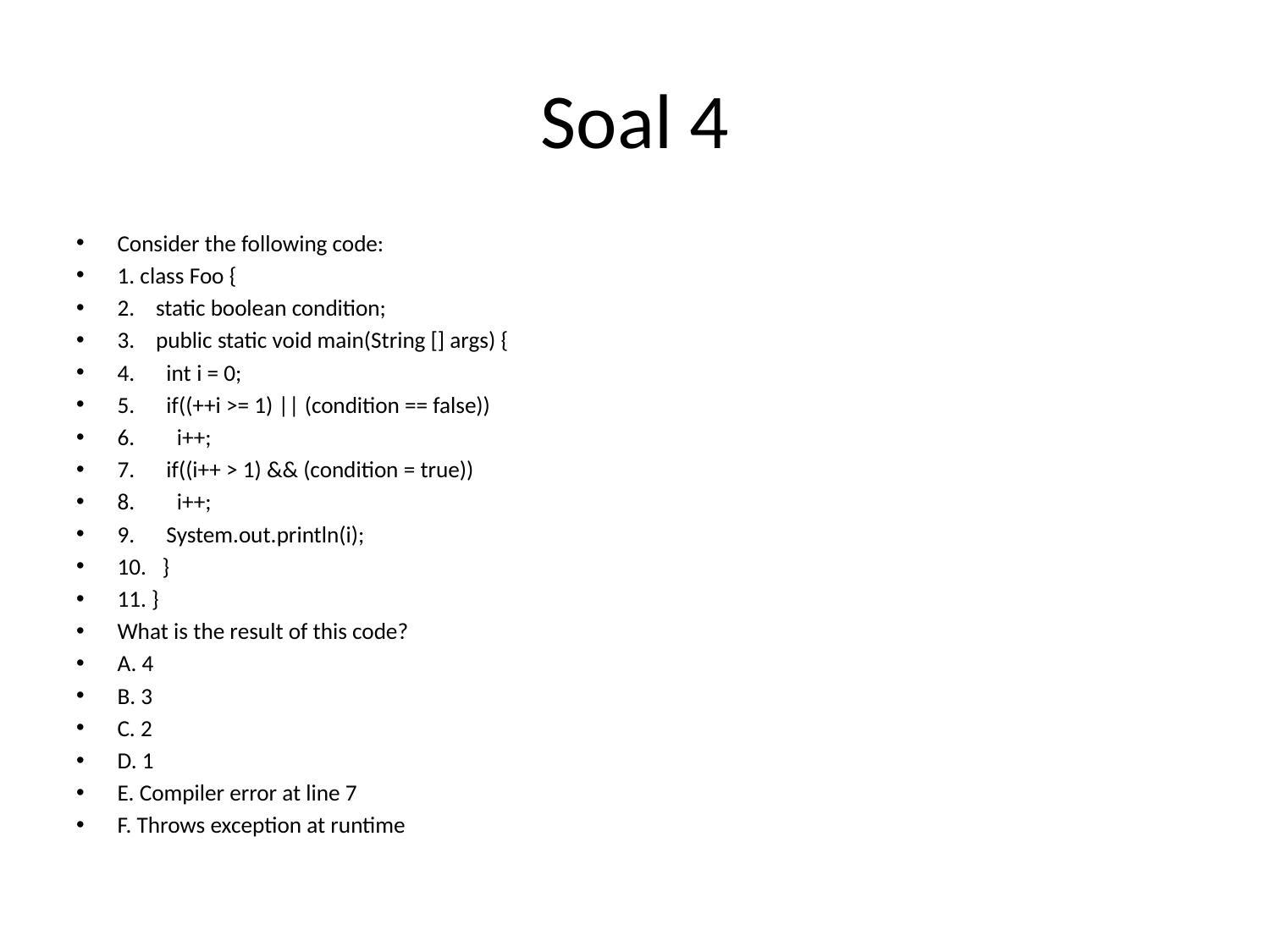

# Soal 4
Consider the following code:
1. class Foo {
2.    static boolean condition;
3.    public static void main(String [] args) {
4.      int i = 0;
5.      if((++i >= 1) || (condition == false))
6.        i++;
7.      if((i++ > 1) && (condition = true))
8.        i++;
9.      System.out.println(i);
10.   }
11. }
What is the result of this code?
A. 4
B. 3
C. 2
D. 1
E. Compiler error at line 7
F. Throws exception at runtime